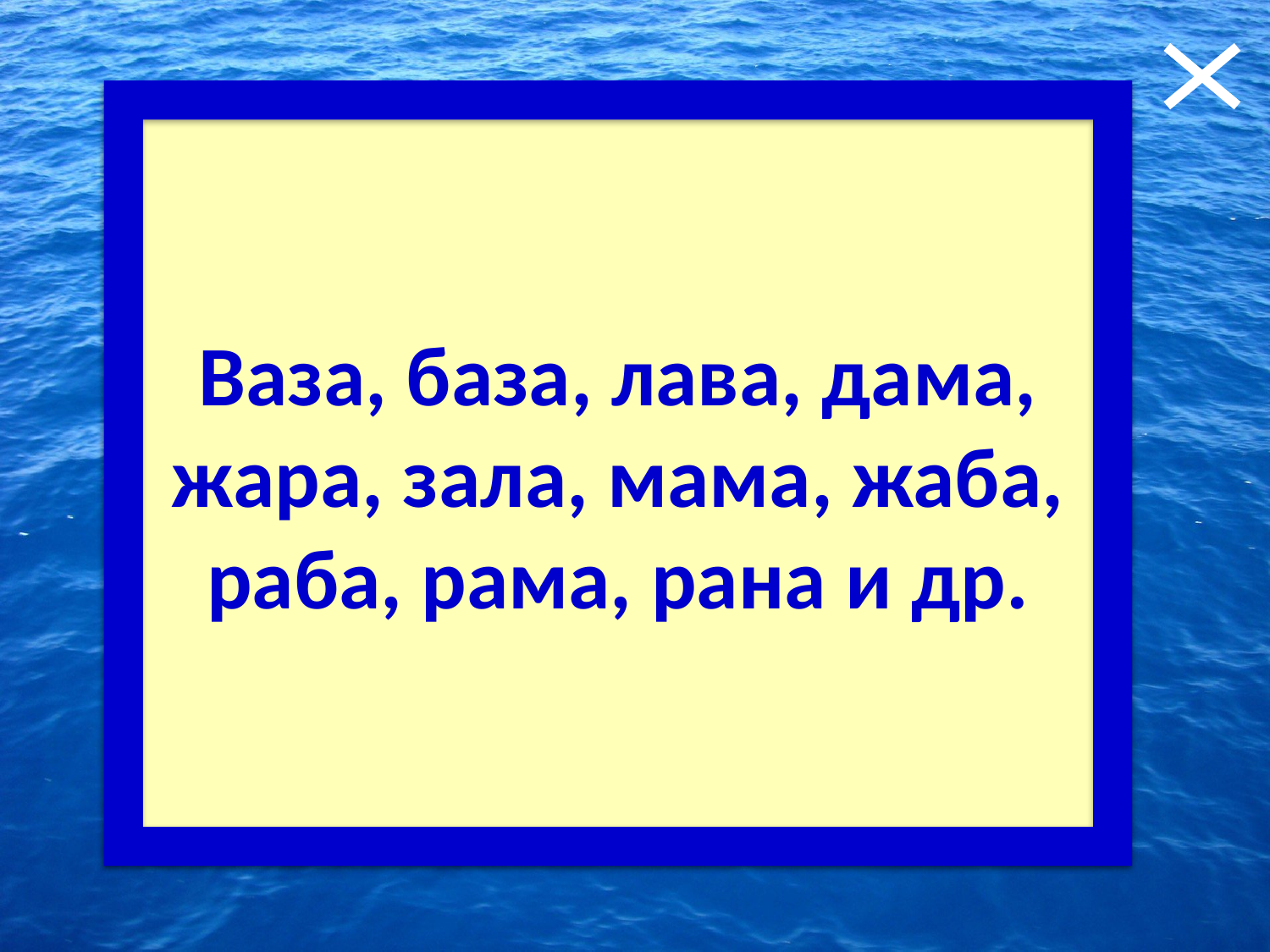

2. Букву в клетку!
Впишите в пустые клетки звонкие согласные, чтобы получились 10 разных слов.

Ваза, база, лава, дама, жара, зала, мама, жаба, раба, рама, рана и др.
|  | А |  | А |
| --- | --- | --- | --- |
Ответ